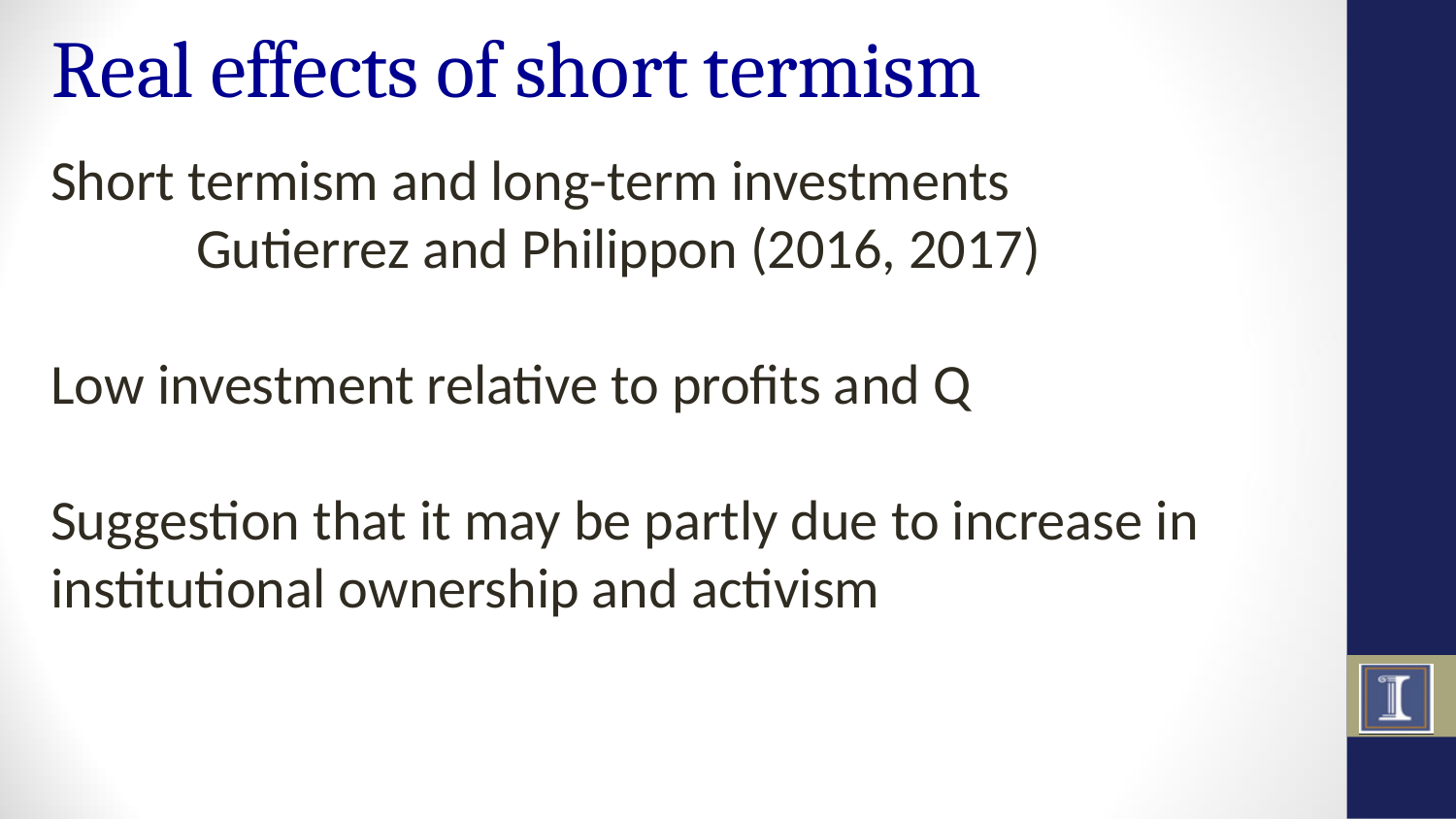

# Real effects of short termism
Short termism and long-term investments
	Gutierrez and Philippon (2016, 2017)

Low investment relative to profits and Q

Suggestion that it may be partly due to increase in institutional ownership and activism